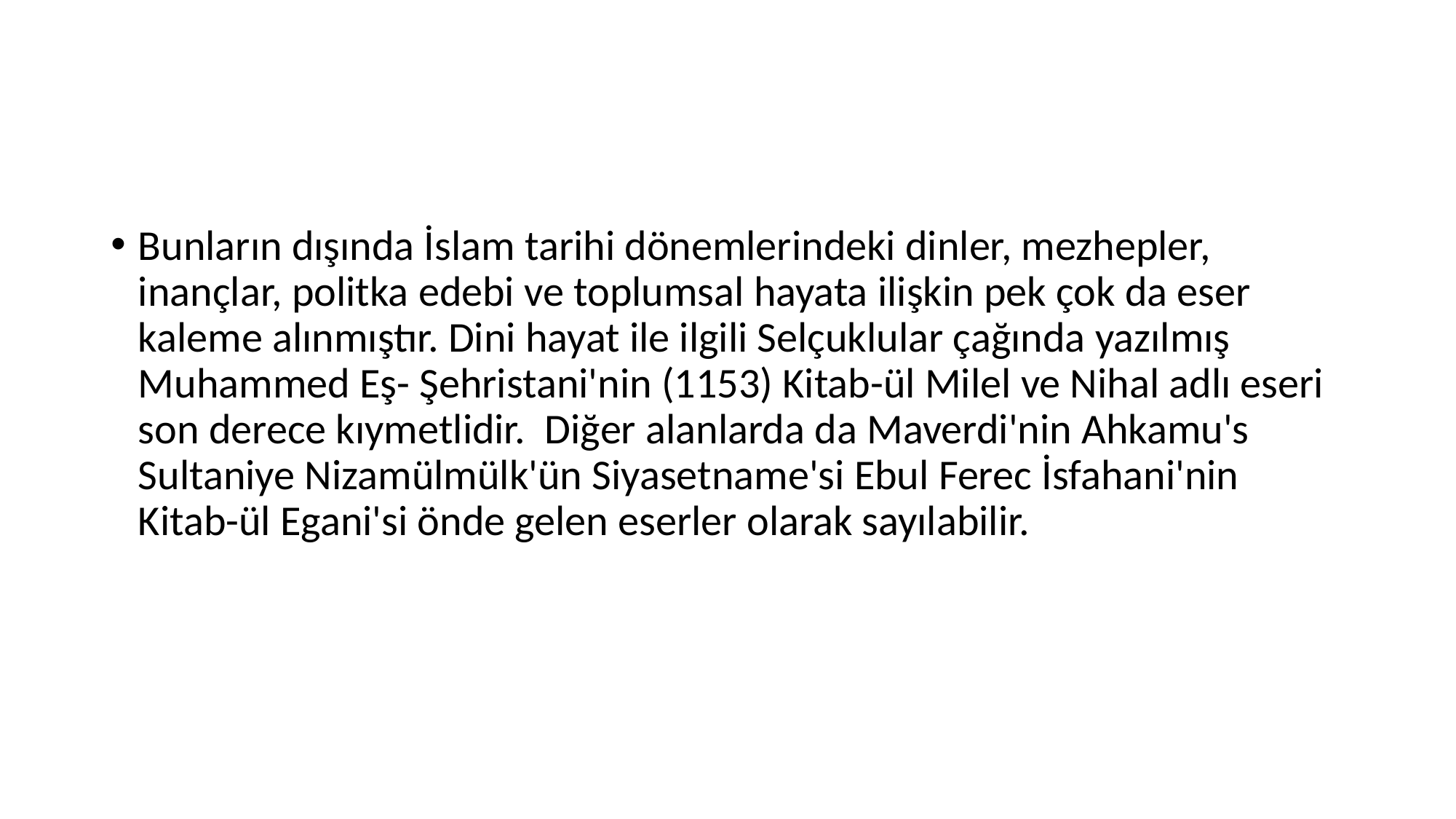

#
Bunların dışında İslam tarihi dönemlerindeki dinler, mezhepler, inançlar, politka edebi ve toplumsal hayata ilişkin pek çok da eser kaleme alınmıştır. Dini hayat ile ilgili Selçuklular çağında yazılmış Muhammed Eş- Şehristani'nin (1153) Kitab-ül Milel ve Nihal adlı eseri son derece kıymetlidir.  Diğer alanlarda da Maverdi'nin Ahkamu's Sultaniye Nizamülmülk'ün Siyasetname'si Ebul Ferec İsfahani'nin Kitab-ül Egani'si önde gelen eserler olarak sayılabilir.